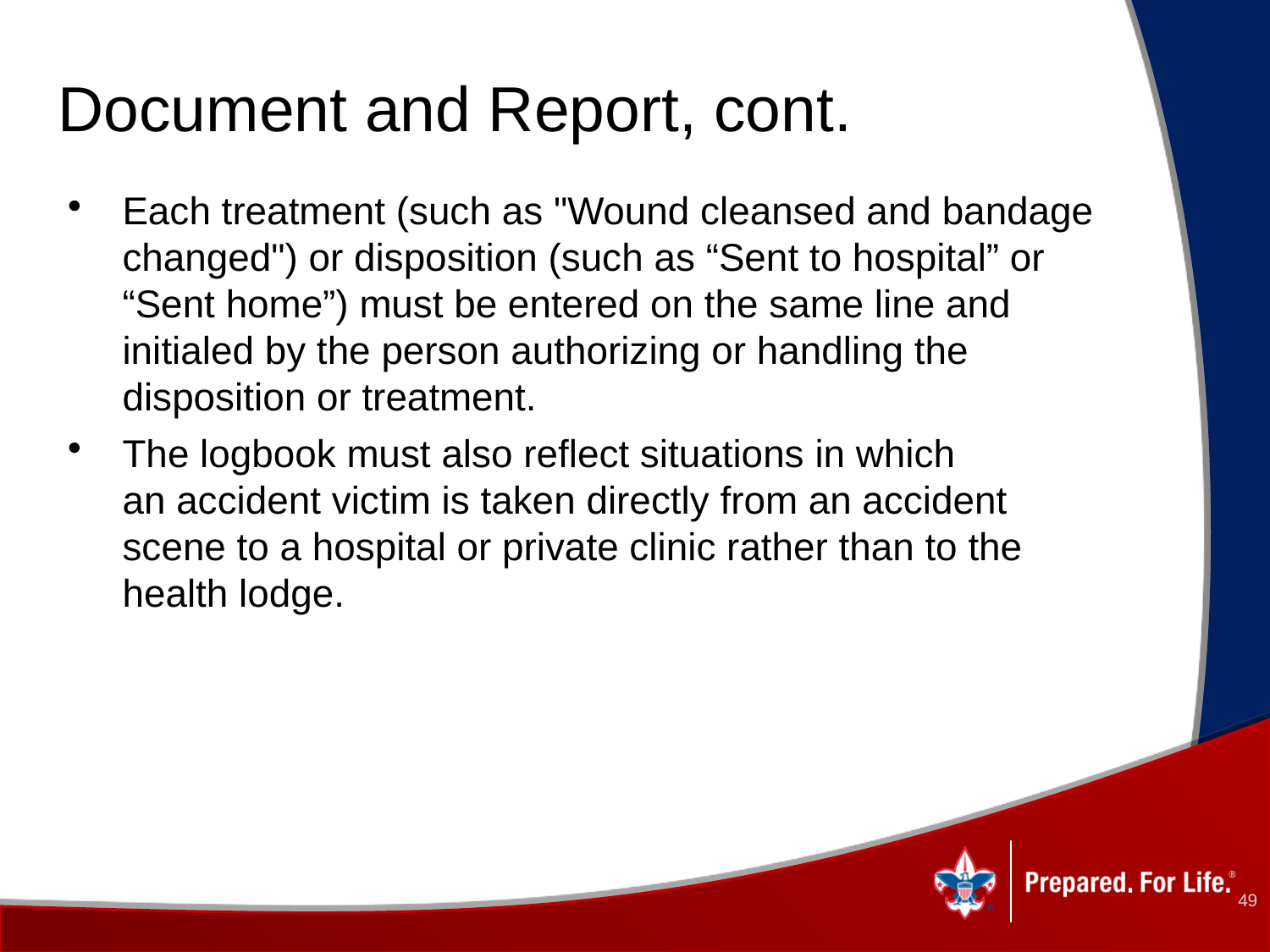

# Document and Report, cont.
Each treatment (such as "Wound cleansed and bandage changed") or disposition (such as “Sent to hospital” or “Sent home”) must be entered on the same line and initialed by the person authorizing or handling the disposition or treatment.
The logbook must also reflect situations in which
an accident victim is taken directly from an accident scene to a hospital or private clinic rather than to the health lodge.

49